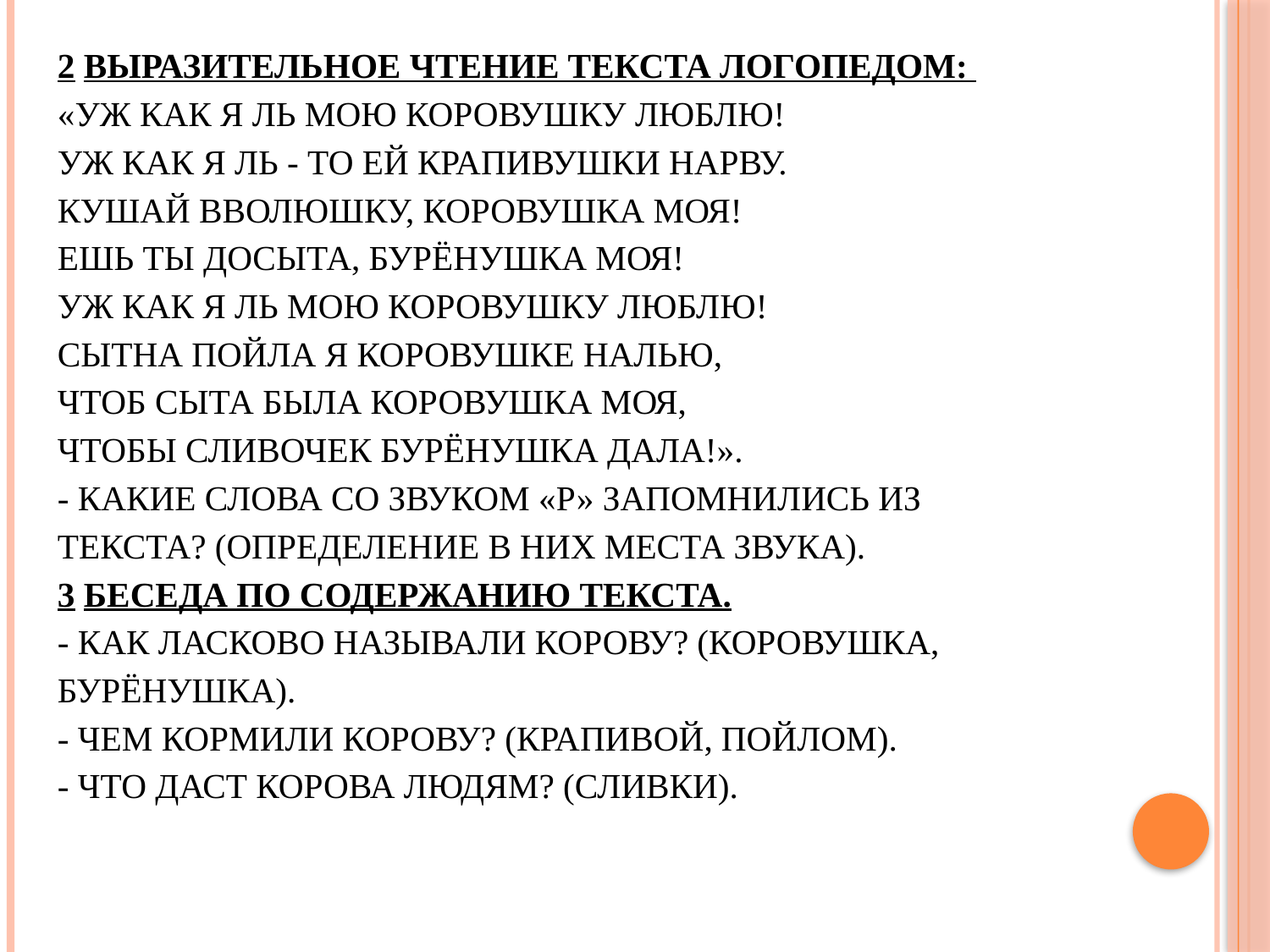

# 2 Выразительное чтение текста логопедом: «Уж как я ль мою коровушку люблю! Уж как я ль - то ей крапивушки нарву. Кушай вволюшку, коровушка моя! Ешь ты досыта, бурёнушка моя! Уж как я ль мою коровушку люблю! Сытна пойла я коровушке налью, Чтоб сыта была коровушка моя, Чтобы сливочек бурёнушка дала!». - Какие слова со звуком «Р» запомнились из текста? (определение в них места звука). 3 Беседа по содержанию текста. - Как ласково называли корову? (коровушка, бурёнушка). - Чем кормили корову? (крапивой, пойлом). - Что даст корова людям? (сливки).